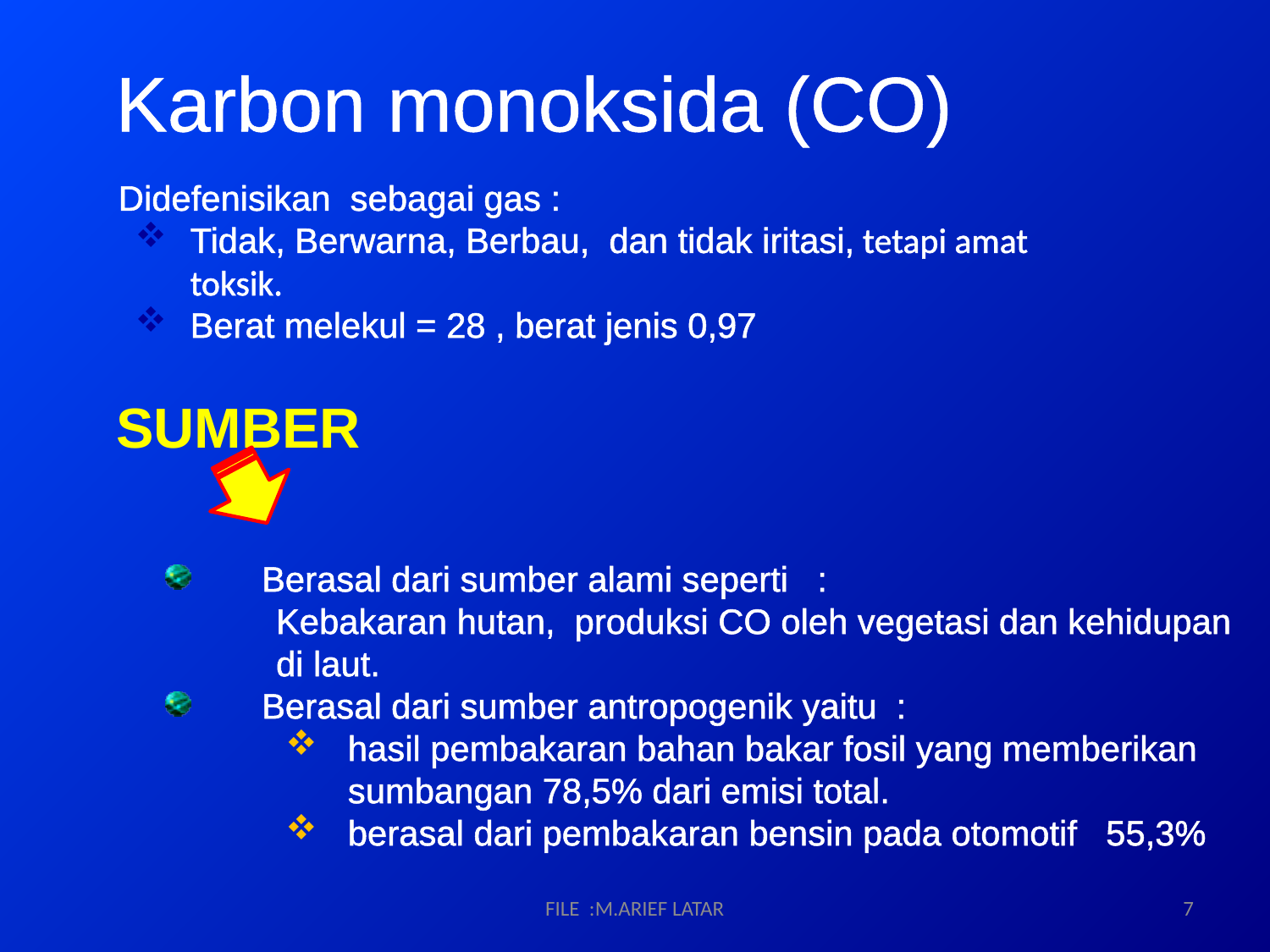

# Karbon monoksida (CO)
Didefenisikan  sebagai gas :
Tidak, Berwarna, Berbau,  dan tidak iritasi, tetapi amat toksik.
Berat melekul = 28 , berat jenis 0,97
SUMBER

Berasal dari sumber alami seperti   :
Kebakaran hutan,  produksi CO oleh vegetasi dan kehidupan di laut.
Berasal dari sumber antropogenik yaitu  :
hasil pembakaran bahan bakar fosil yang memberikan sumbangan 78,5% dari emisi total.
berasal dari pembakaran bensin pada otomotif   55,3%
FILE  :M.ARIEF LATAR
7